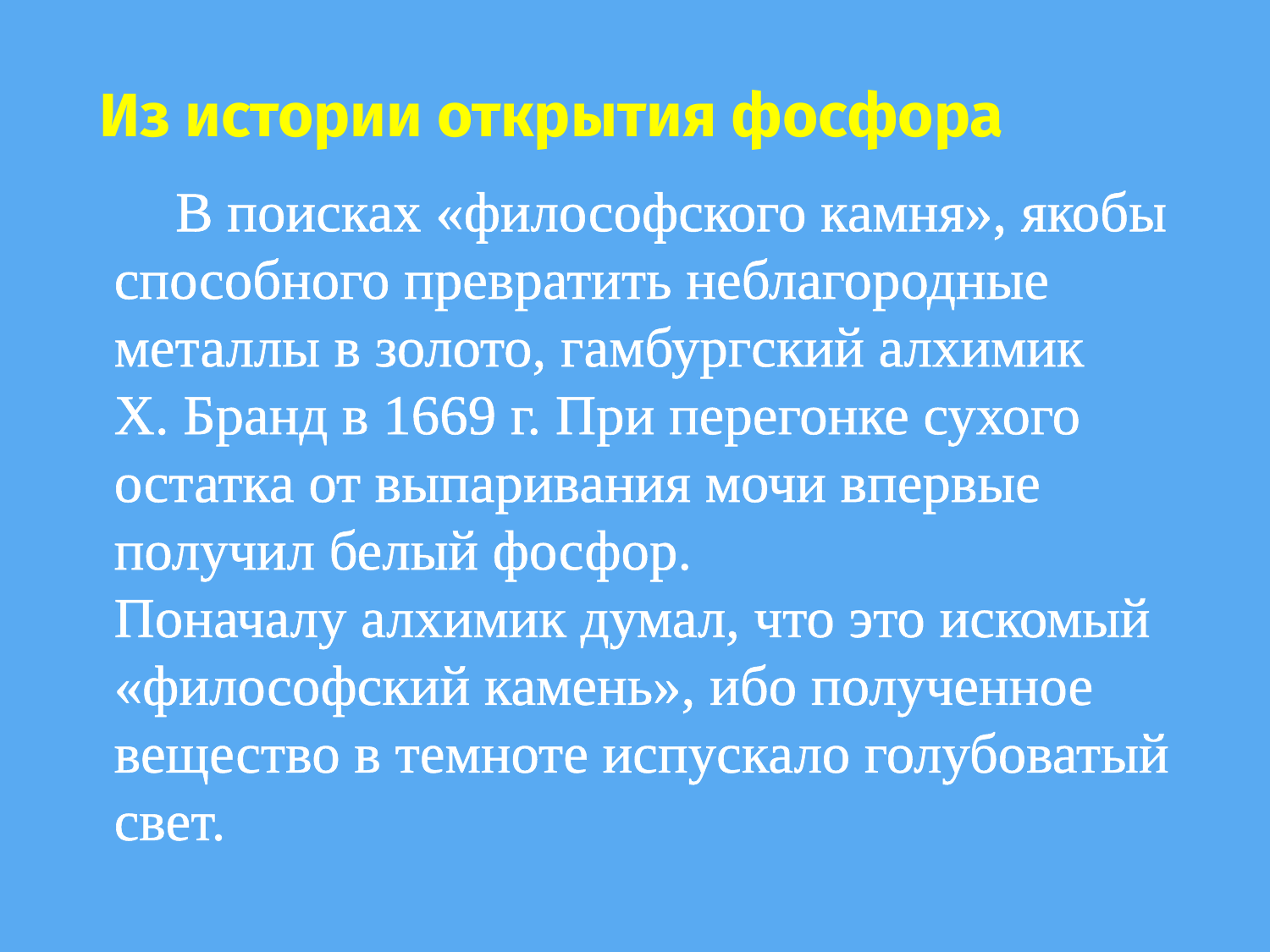

# Из истории открытия фосфора
       В поисках «философского камня», якобы способного превратить неблагородные металлы в золото, гамбургский алхимик        Х. Бранд в 1669 г. При перегонке сухого остатка от выпаривания мочи впервые получил белый фосфор.                             Поначалу алхимик думал, что это искомый «философский камень», ибо полученное вещество в темноте испускало голубоватый свет.